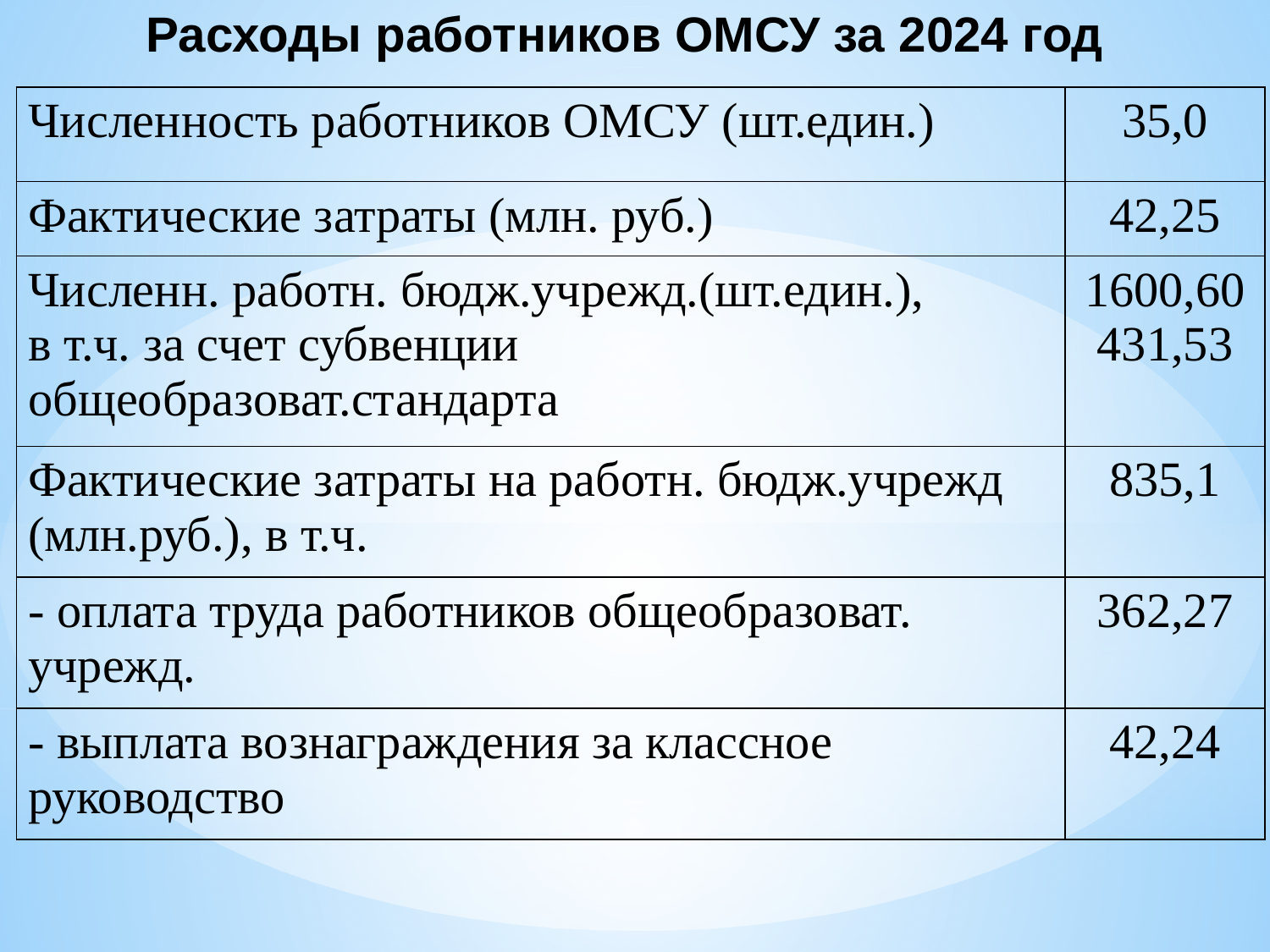

Расходы работников ОМСУ за 2024 год

| Численность работников ОМСУ (шт.един.) | 35,0 |
| --- | --- |
| Фактические затраты (млн. руб.) | 42,25 |
| Численн. работн. бюдж.учрежд.(шт.един.), в т.ч. за счет субвенции общеобразоват.стандарта | 1600,60 431,53 |
| Фактические затраты на работн. бюдж.учрежд (млн.руб.), в т.ч. | 835,1 |
| - оплата труда работников общеобразоват. учрежд. | 362,27 |
| - выплата вознаграждения за классное руководство | 42,24 |